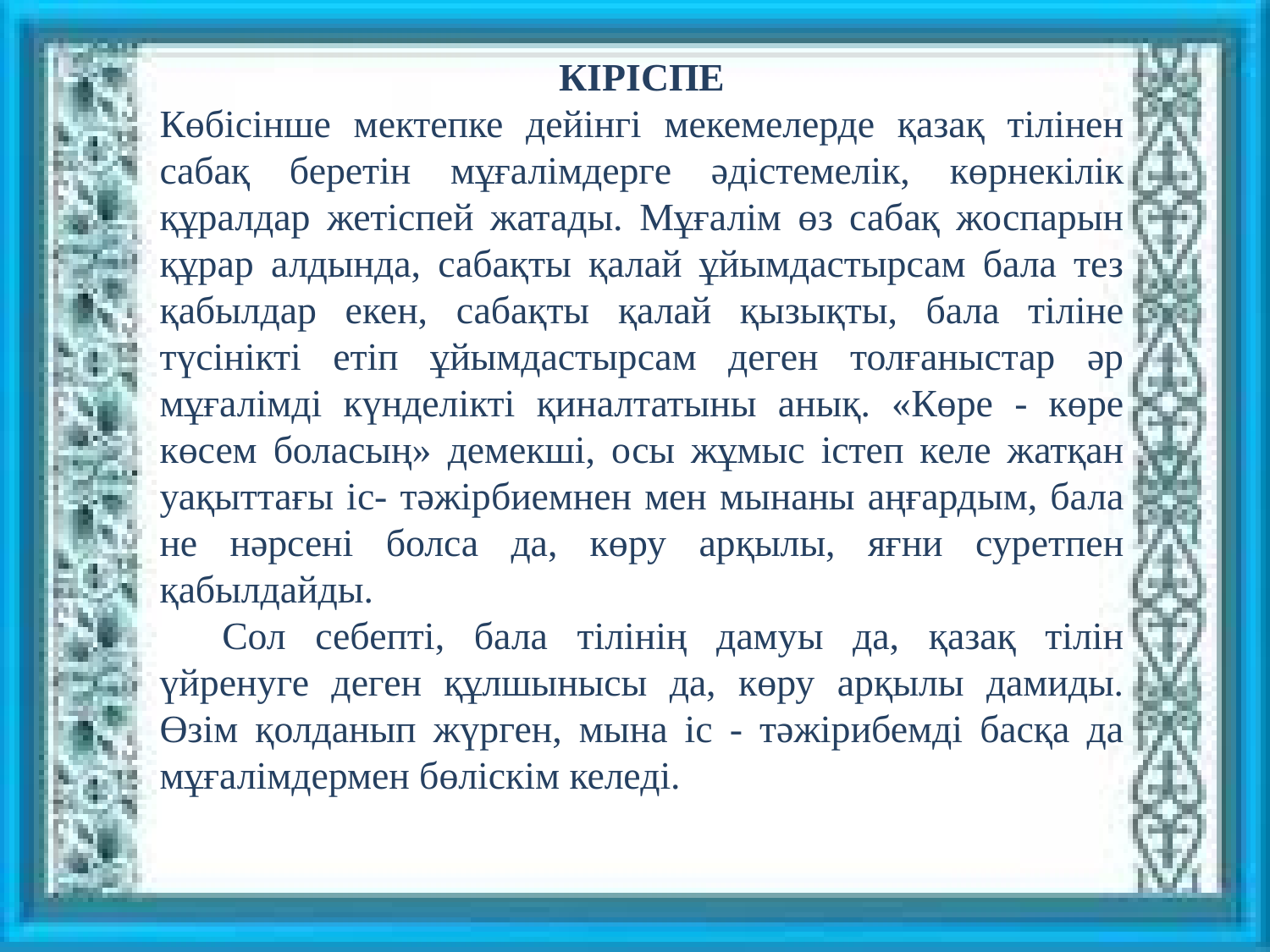

КІРІСПЕ
Көбісінше мектепке дейінгі мекемелерде қазақ тілінен сабақ беретін мұғалімдерге әдістемелік, көрнекілік құралдар жетіспей жатады. Мұғалім өз сабақ жоспарын құрар алдында, сабақты қалай ұйымдастырсам бала тез қабылдар екен, сабақты қалай қызықты, бала тіліне түсінікті етіп ұйымдастырсам деген толғаныстар әр мұғалімді күнделікті қиналтатыны анық. «Көре - көре көсем боласың» демекші, осы жұмыс істеп келе жатқан уақыттағы іс- тәжірбиемнен мен мынаны аңғардым, бала не нәрсені болса да, көру арқылы, яғни суретпен қабылдайды.
Сол себепті, бала тілінің дамуы да, қазақ тілін үйренуге деген құлшынысы да, көру арқылы дамиды. Өзім қолданып жүрген, мына іс - тәжірибемді басқа да мұғалімдермен бөліскім келеді.